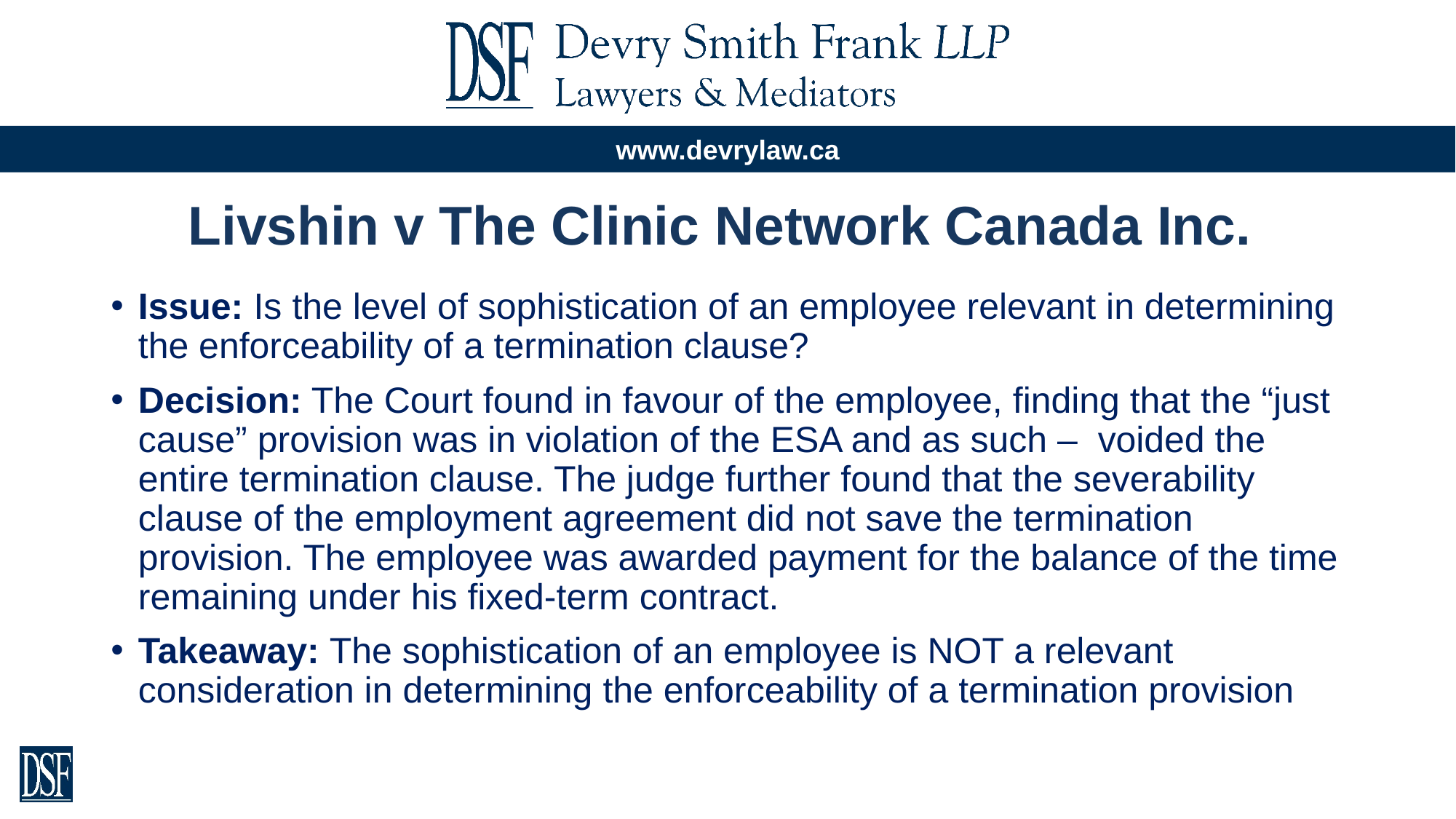

# Livshin v The Clinic Network Canada Inc.
Issue: Is the level of sophistication of an employee relevant in determining the enforceability of a termination clause?
Decision: The Court found in favour of the employee, finding that the “just cause” provision was in violation of the ESA and as such –  voided the entire termination clause. The judge further found that the severability clause of the employment agreement did not save the termination provision. The employee was awarded payment for the balance of the time remaining under his fixed-term contract.
Takeaway: The sophistication of an employee is NOT a relevant consideration in determining the enforceability of a termination provision